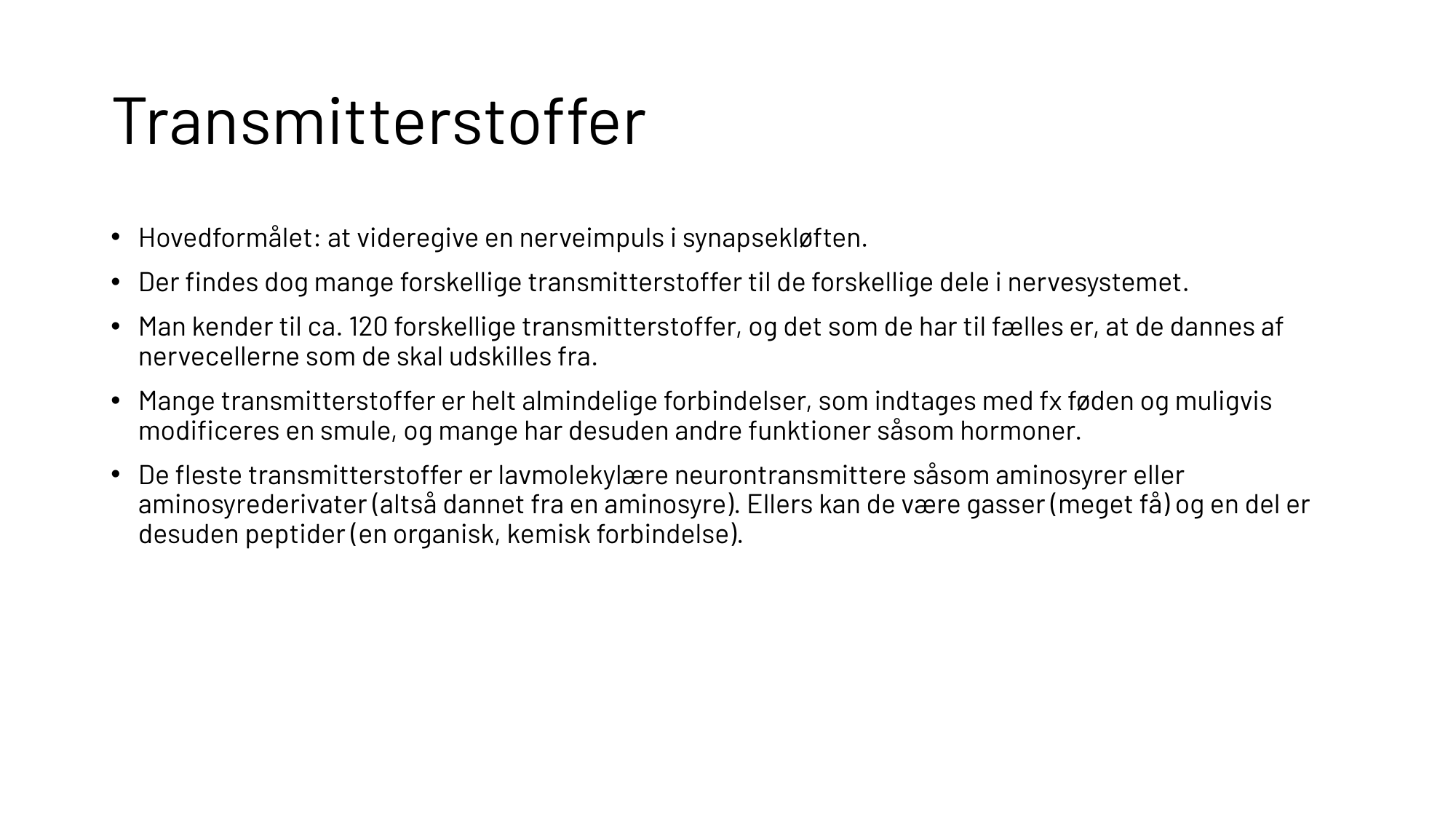

# Transmitterstoffer
Hovedformålet: at videregive en nerveimpuls i synapsekløften.
Der findes dog mange forskellige transmitterstoffer til de forskellige dele i nervesystemet.
Man kender til ca. 120 forskellige transmitterstoffer, og det som de har til fælles er, at de dannes af nervecellerne som de skal udskilles fra.
Mange transmitterstoffer er helt almindelige forbindelser, som indtages med fx føden og muligvis modificeres en smule, og mange har desuden andre funktioner såsom hormoner.
De fleste transmitterstoffer er lavmolekylære neurontransmittere såsom aminosyrer eller aminosyrederivater (altså dannet fra en aminosyre). Ellers kan de være gasser (meget få) og en del er desuden peptider (en organisk, kemisk forbindelse).